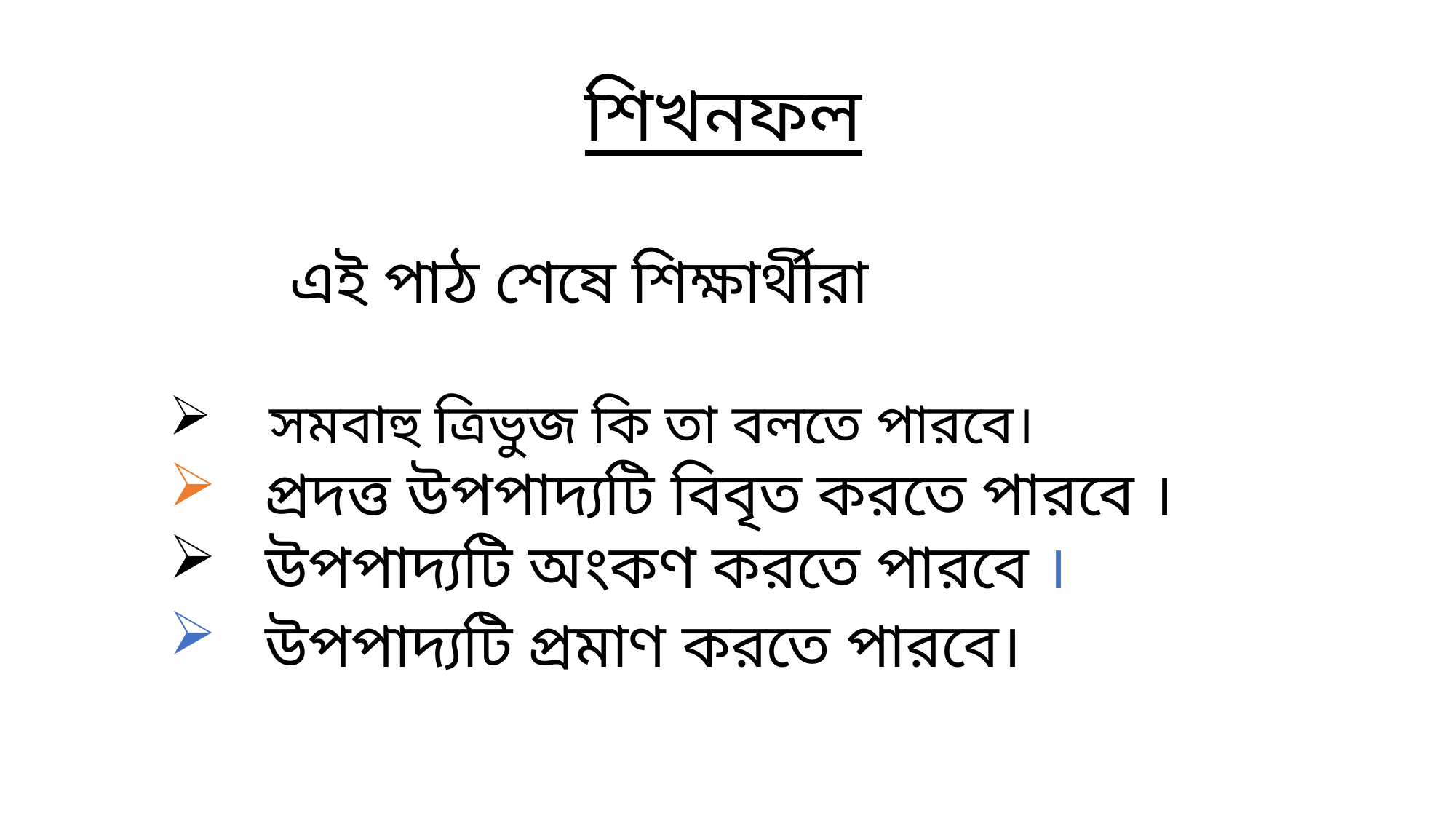

শিখনফল
       এই পাঠ শেষে শিক্ষার্থীরা

    সমবাহু ত্রিভুজ কি তা বলতে পারবে।
   প্রদত্ত উপপাদ্যটি বিবৃত করতে পারবে ।
   উপপাদ্যটি অংকণ করতে পারবে ।
   উপপাদ্যটি প্রমাণ করতে পারবে।